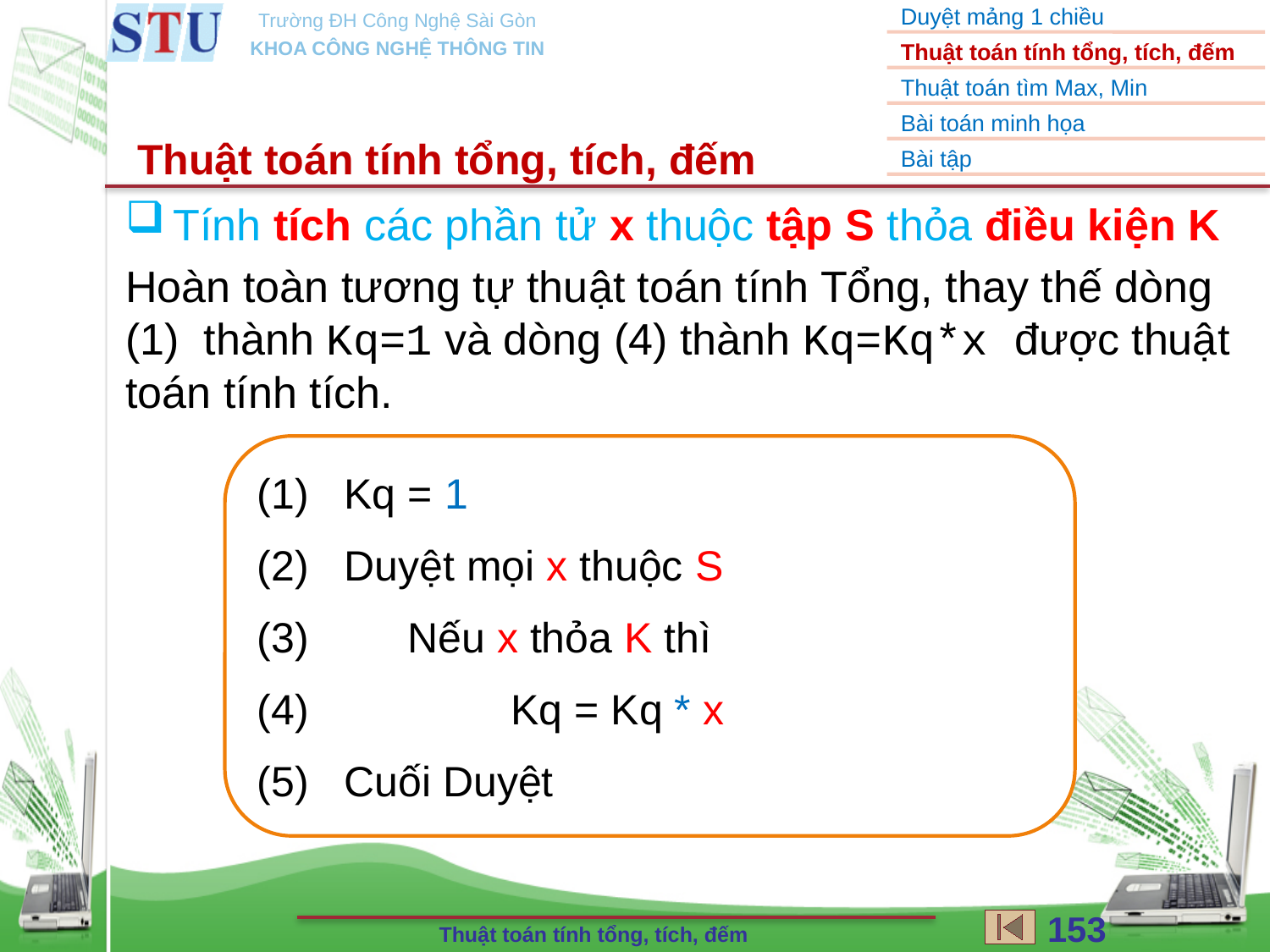

Duyệt mảng 1 chiều
Thuật toán tính tổng, tích, đếm
Thuật toán tìm Max, Min
Bài toán minh họa
Bài tập
Thuật toán tính tổng, tích, đếm
Tính tích các phần tử x thuộc tập S thỏa điều kiện K
Hoàn toàn tương tự thuật toán tính Tổng, thay thế dòng (1)  thành Kq=1 và dòng (4) thành Kq=Kq*x được thuật toán tính tích.

(1)   Kq = 1
(2)   Duyệt mọi x thuộc S
(3)	  Nếu x thỏa K thì
(4)	      	Kq = Kq * x
(5)   Cuối Duyệt
153
Thuật toán tính tổng, tích, đếm